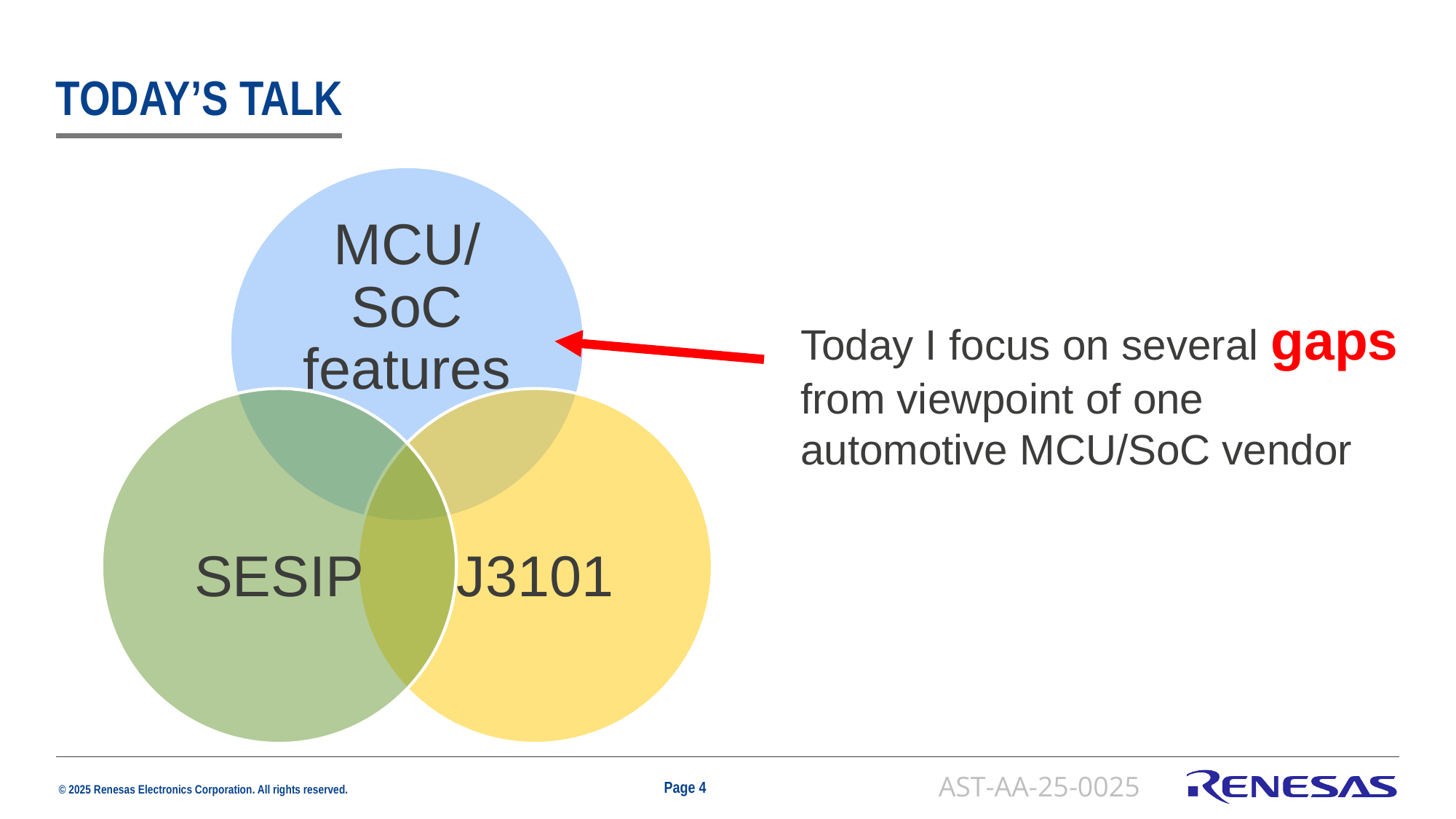

# Today’s talk
MCU/SoC features
J3101
SESIP
Today I focus on several gaps
from viewpoint of one
automotive MCU/SoC vendor
AST-AA-25-0025